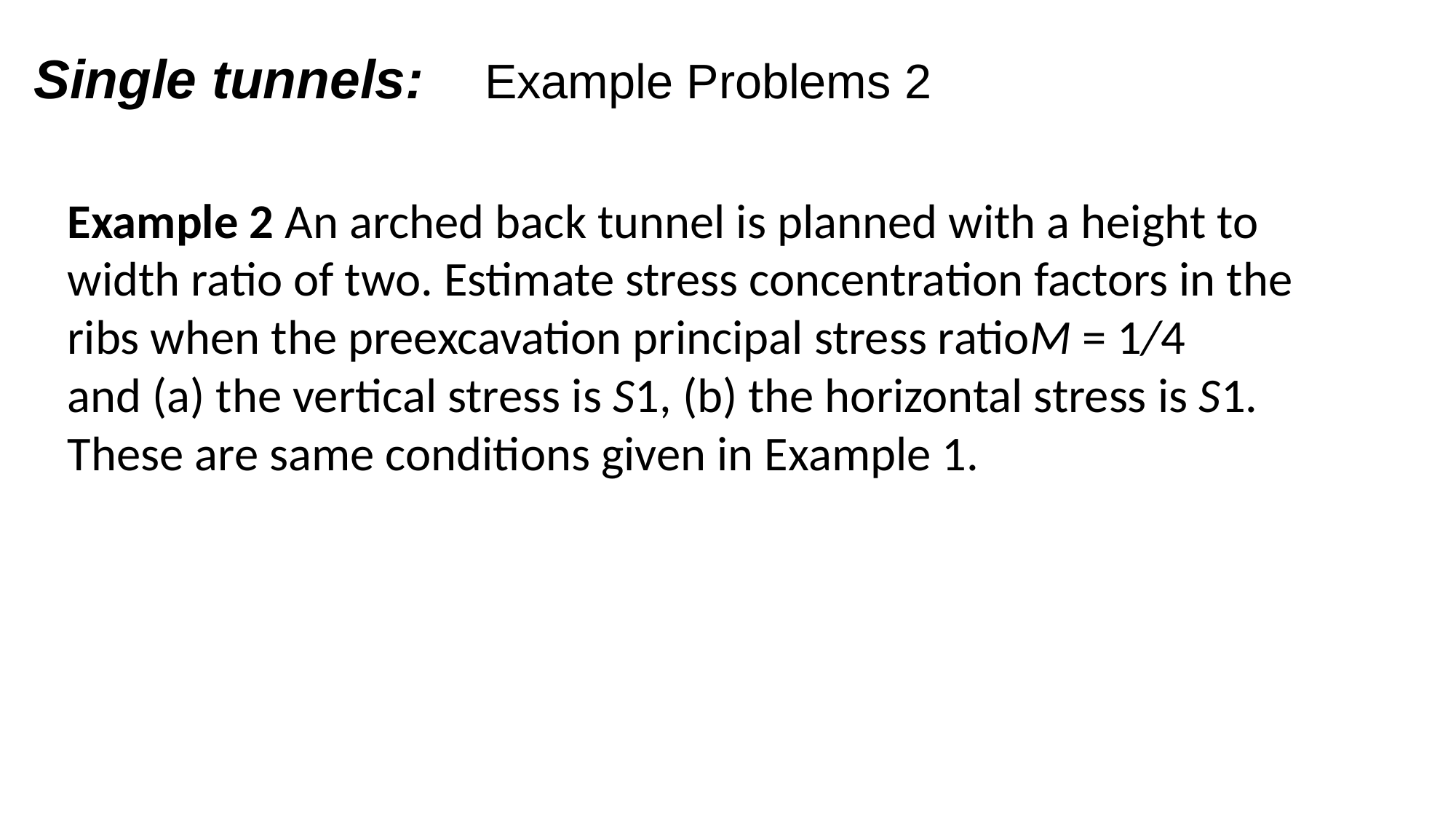

Single tunnels:    Example Problems 2
Example 2 An arched back tunnel is planned with a height to width ratio of two. Estimate stress concentration factors in the ribs when the preexcavation principal stress ratioM = 1/4
and (a) the vertical stress is S1, (b) the horizontal stress is S1. These are same conditions given in Example 1.